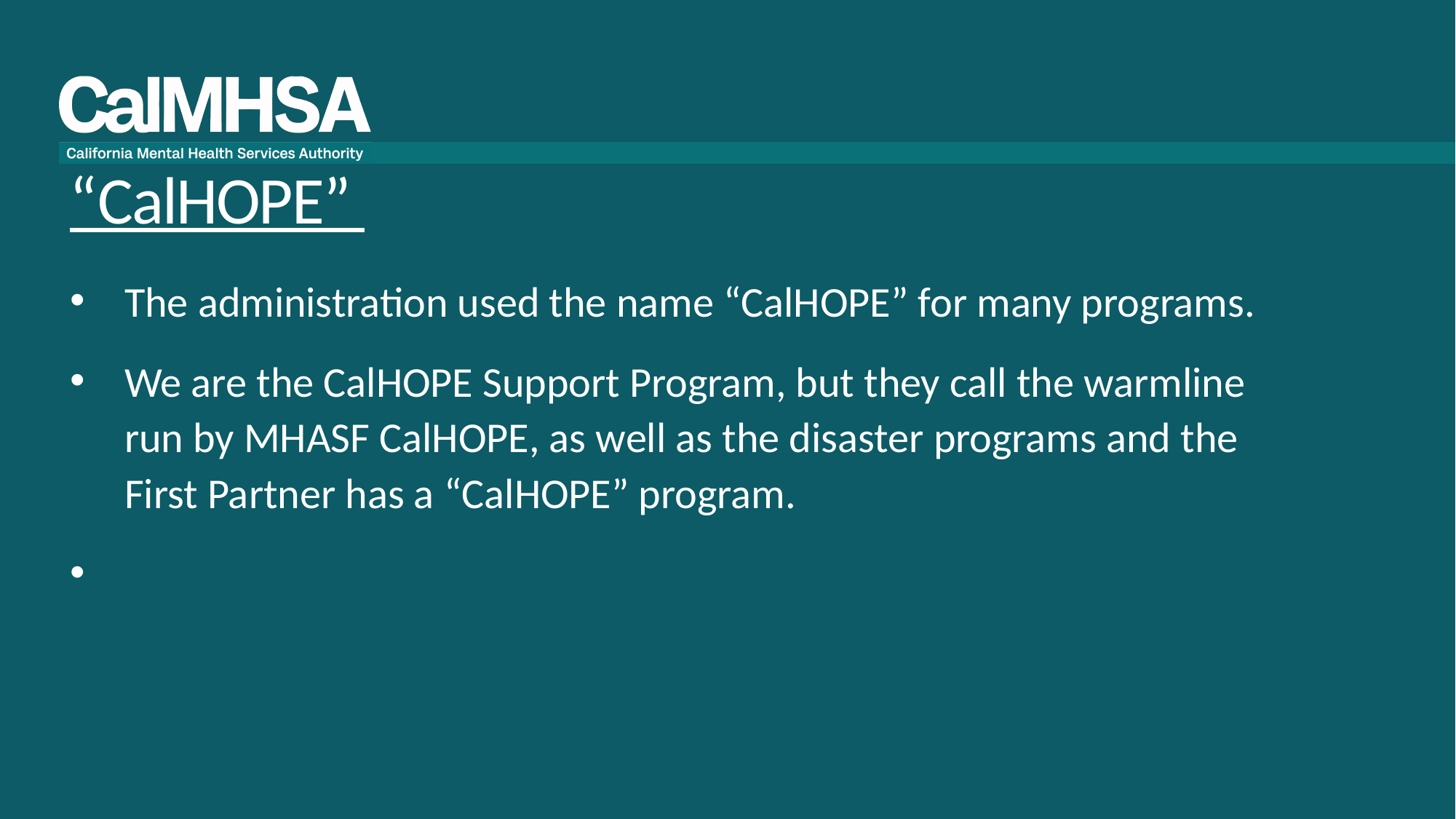

# “CalHOPE”
The administration used the name “CalHOPE” for many programs.
We are the CalHOPE Support Program, but they call the warmline run by MHASF CalHOPE, as well as the disaster programs and the First Partner has a “CalHOPE” program.